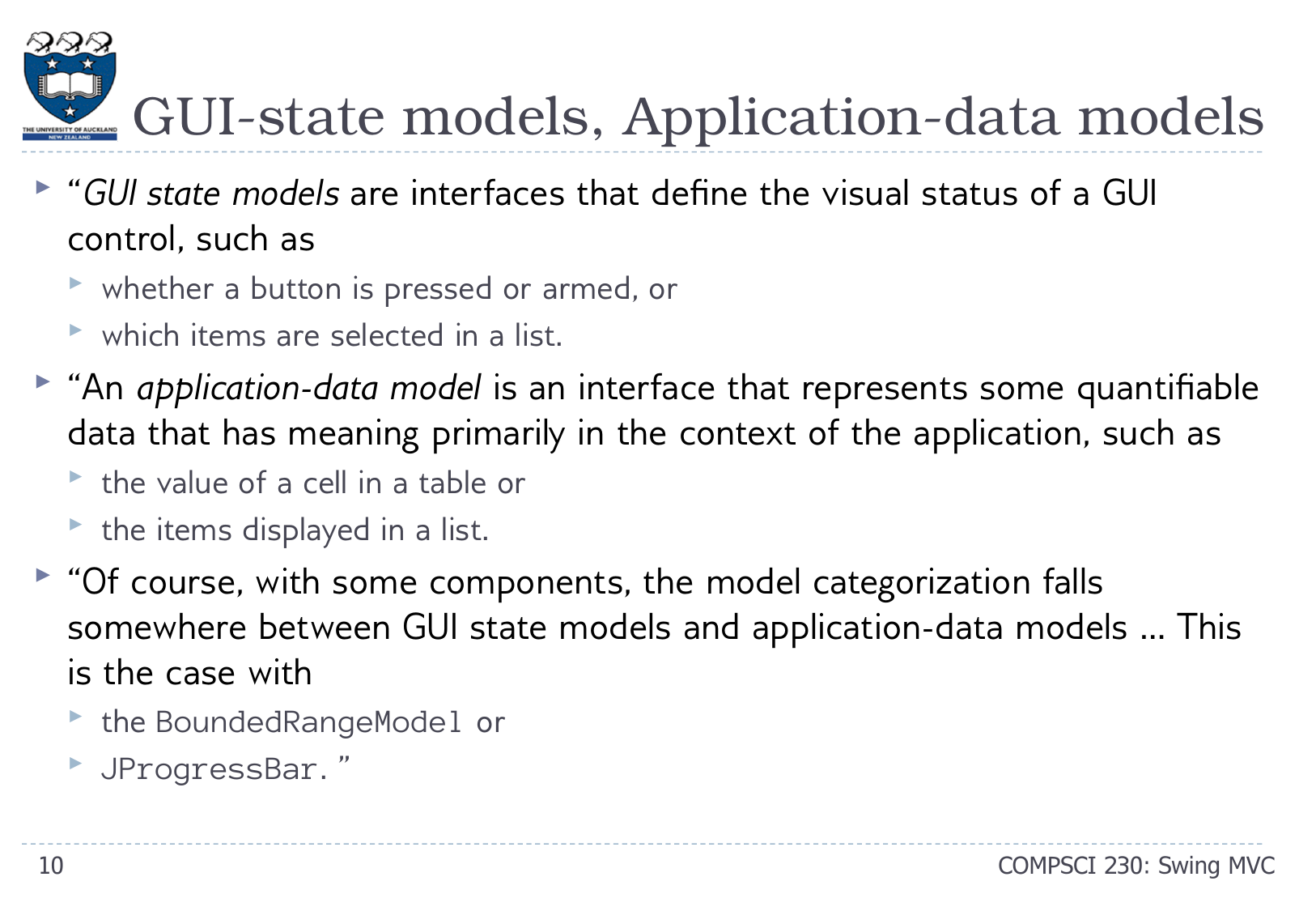

# GUI-state models, Application-data models
“GUI state models are interfaces that define the visual status of a GUI control, such as
whether a button is pressed or armed, or
which items are selected in a list.
“An application-data model is an interface that represents some quantifiable data that has meaning primarily in the context of the application, such as
the value of a cell in a table or
the items displayed in a list.
“Of course, with some components, the model categorization falls somewhere between GUI state models and application-data models … This is the case with
the BoundedRangeModel or
JProgressBar. ”
10
COMPSCI 230: Swing MVC